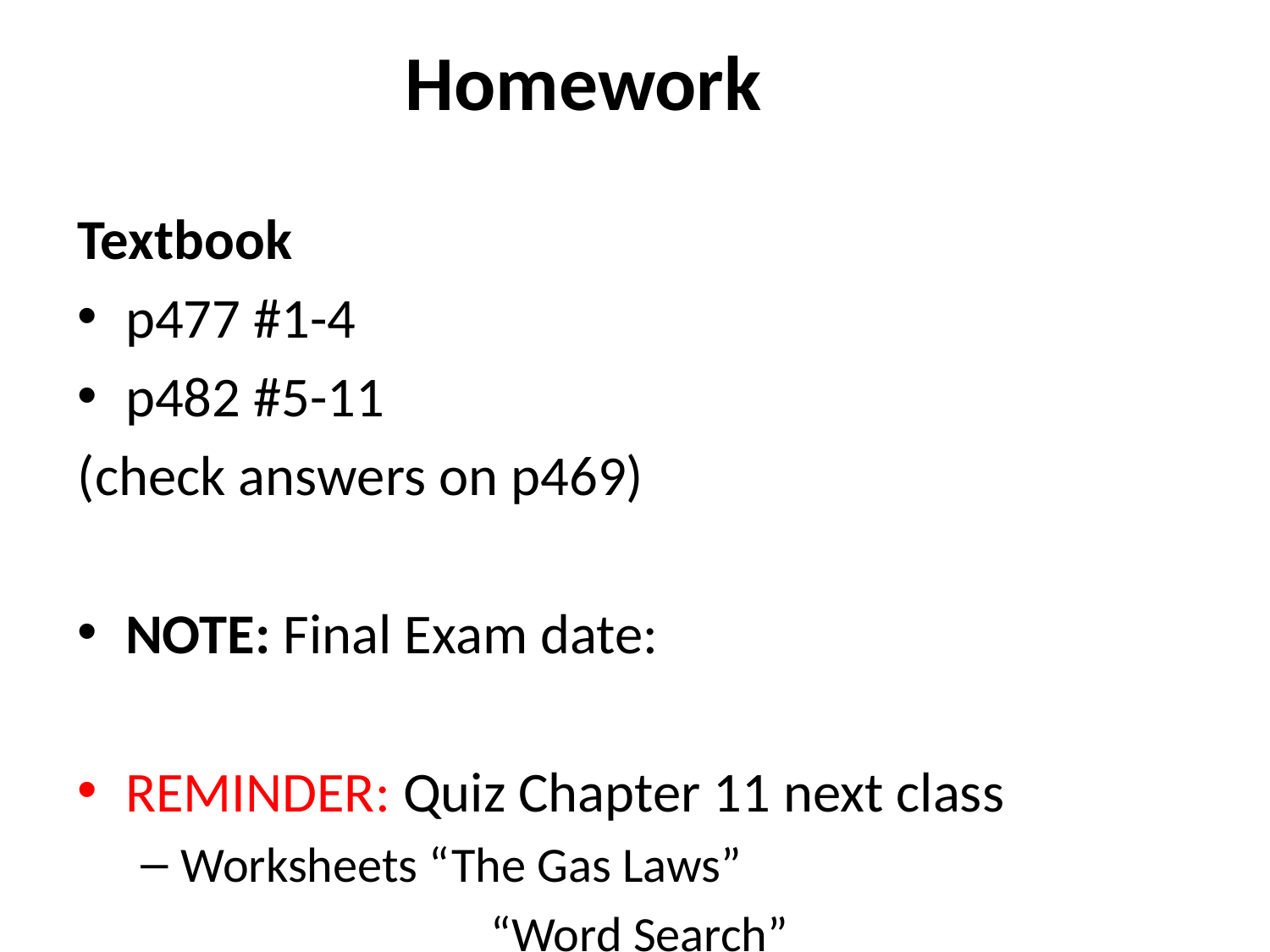

# Homework
Textbook
p477 #1-4
p482 #5-11
(check answers on p469)

NOTE: Final Exam date:

REMINDER: Quiz Chapter 11 next class
Worksheets “The Gas Laws”
			     “Word Search”